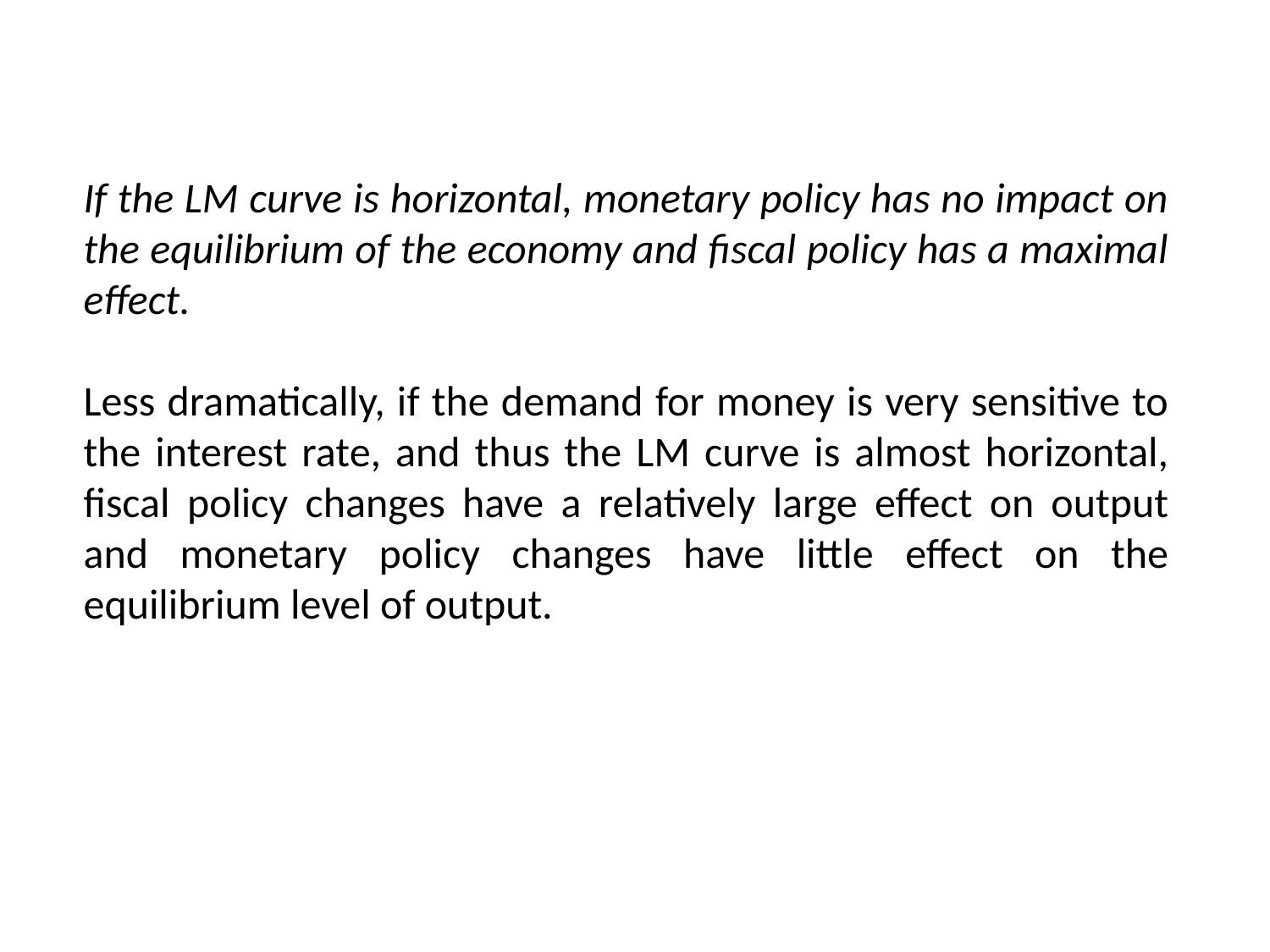

If the LM curve is horizontal, monetary policy has no impact on the equilibrium of the economy and fiscal policy has a maximal effect.

Less dramatically, if the demand for money is very sensitive to the interest rate, and thus the LM curve is almost horizontal, fiscal policy changes have a relatively large effect on output and monetary policy changes have little effect on the equilibrium level of output.